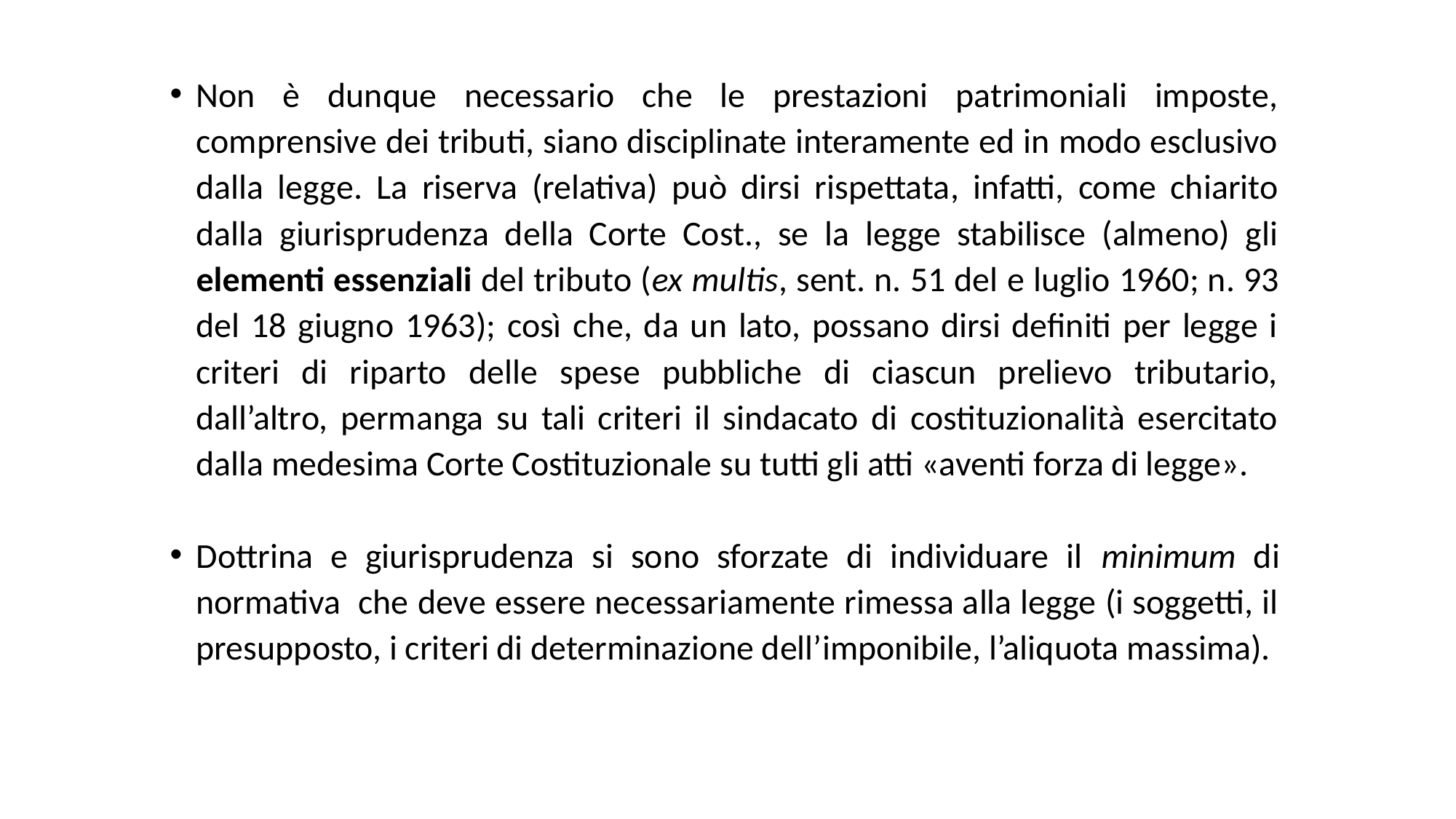

Non è dunque necessario che le prestazioni patrimoniali imposte, comprensive dei tributi, siano disciplinate interamente ed in modo esclusivo dalla legge. La riserva (relativa) può dirsi rispettata, infatti, come chiarito dalla giurisprudenza della Corte Cost., se la legge stabilisce (almeno) gli elementi essenziali del tributo (ex multis, sent. n. 51 del e luglio 1960; n. 93 del 18 giugno 1963); così che, da un lato, possano dirsi definiti per legge i criteri di riparto delle spese pubbliche di ciascun prelievo tributario, dall’altro, permanga su tali criteri il sindacato di costituzionalità esercitato dalla medesima Corte Costituzionale su tutti gli atti «aventi forza di legge».

Dottrina e giurisprudenza si sono sforzate di individuare il minimum di normativa  che deve essere necessariamente rimessa alla legge (i soggetti, il presupposto, i criteri di determinazione dell’imponibile, l’aliquota massima).